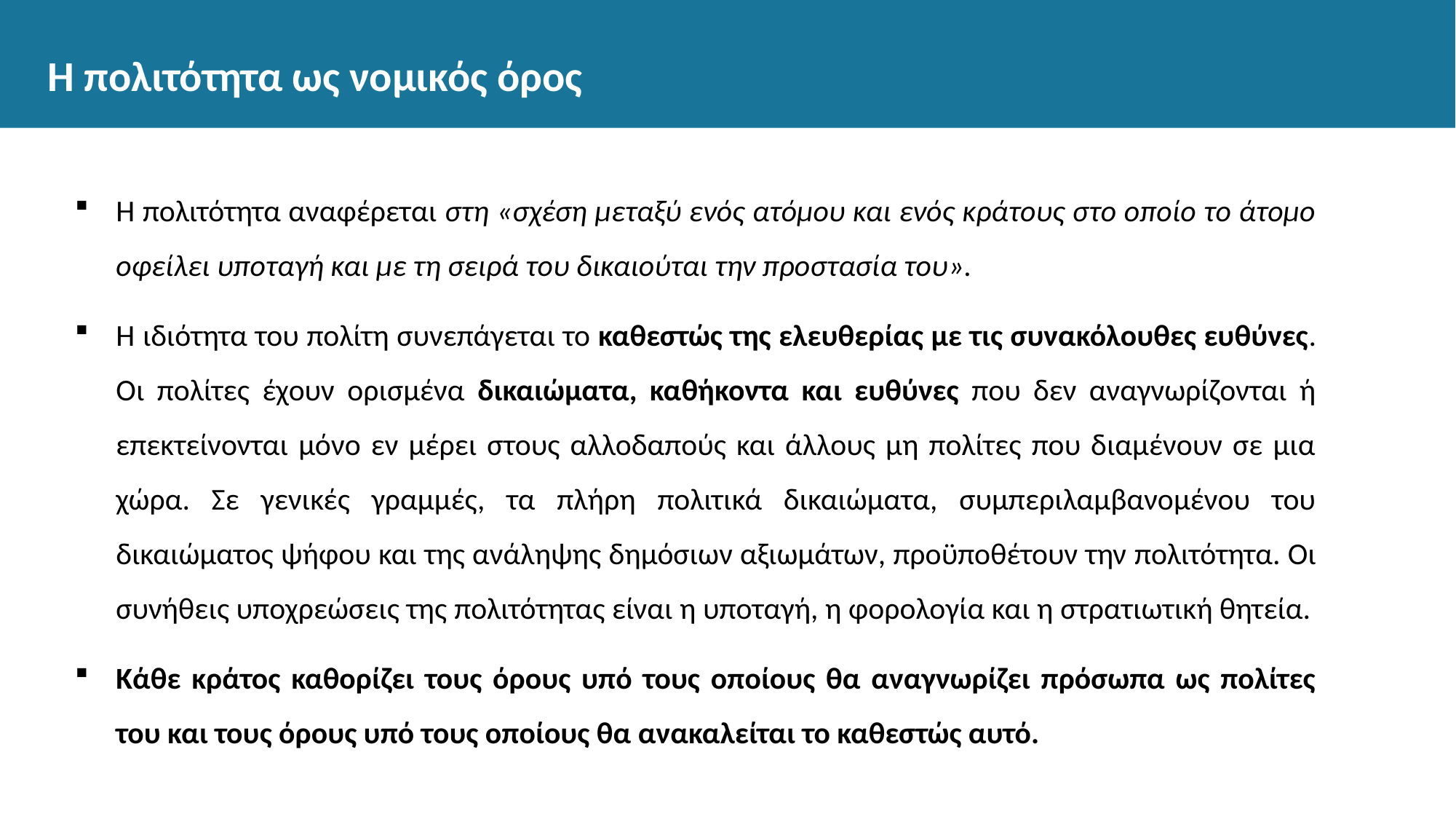

# Η πολιτότητα ως νομικός όρος
Η πολιτότητα αναφέρεται στη «σχέση μεταξύ ενός ατόμου και ενός κράτους στο οποίο το άτομο οφείλει υποταγή και με τη σειρά του δικαιούται την προστασία του».
Η ιδιότητα του πολίτη συνεπάγεται το καθεστώς της ελευθερίας με τις συνακόλουθες ευθύνες. Οι πολίτες έχουν ορισμένα δικαιώματα, καθήκοντα και ευθύνες που δεν αναγνωρίζονται ή επεκτείνονται μόνο εν μέρει στους αλλοδαπούς και άλλους μη πολίτες που διαμένουν σε μια χώρα. Σε γενικές γραμμές, τα πλήρη πολιτικά δικαιώματα, συμπεριλαμβανομένου του δικαιώματος ψήφου και της ανάληψης δημόσιων αξιωμάτων, προϋποθέτουν την πολιτότητα. Οι συνήθεις υποχρεώσεις της πολιτότητας είναι η υποταγή, η φορολογία και η στρατιωτική θητεία.
Κάθε κράτος καθορίζει τους όρους υπό τους οποίους θα αναγνωρίζει πρόσωπα ως πολίτες του και τους όρους υπό τους οποίους θα ανακαλείται το καθεστώς αυτό.